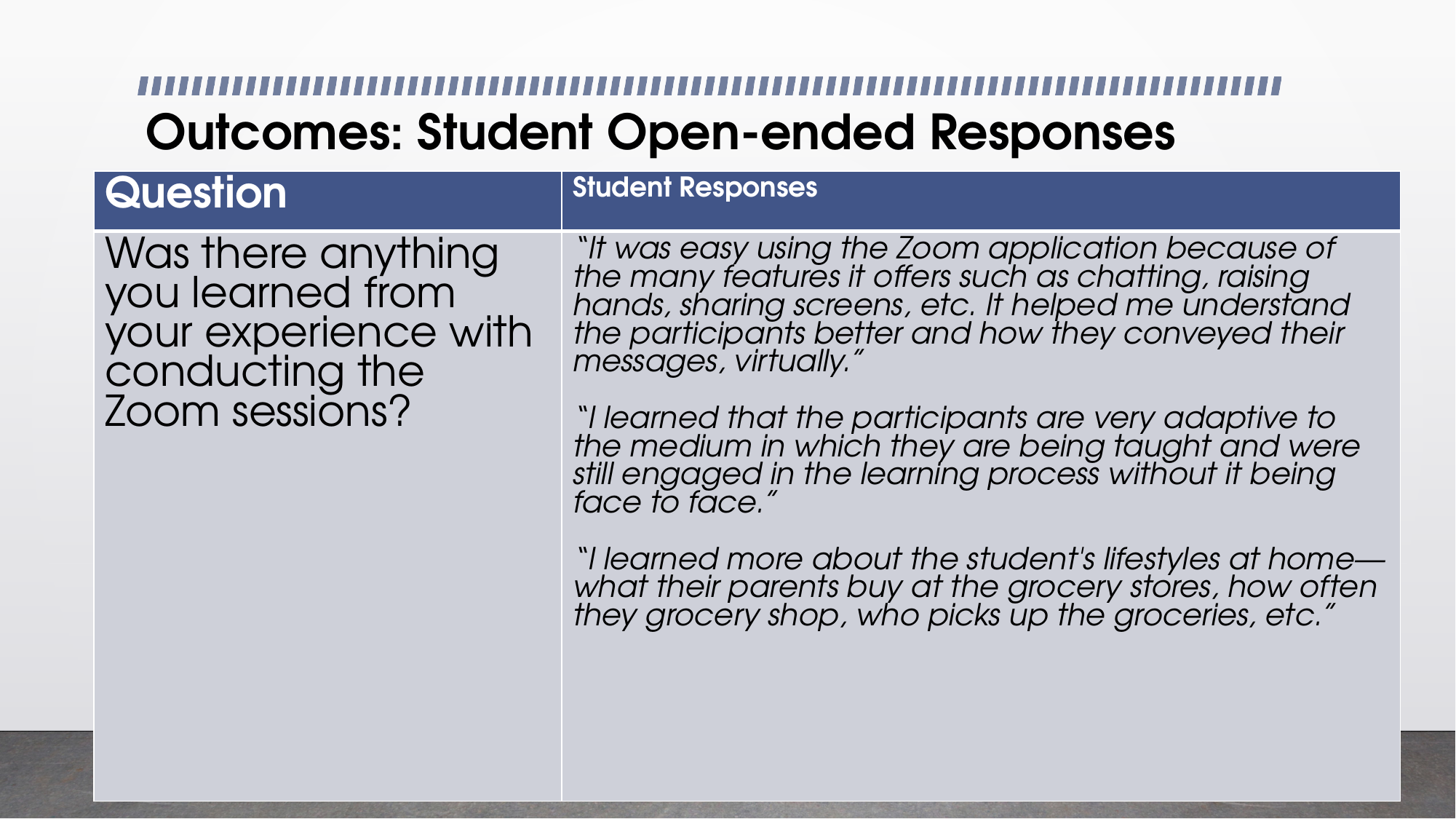

# Outcomes: Student Open-ended Responses
| Question | Student Responses |
| --- | --- |
| Was there anything you learned from your experience with conducting the Zoom sessions? | “It was easy using the Zoom application because of the many features it offers such as chatting, raising hands, sharing screens, etc. It helped me understand the participants better and how they conveyed their messages, virtually.” “I learned that the participants are very adaptive to the medium in which they are being taught and were still engaged in the learning process without it being face to face.” “I learned more about the student's lifestyles at home—what their parents buy at the grocery stores, how often they grocery shop, who picks up the groceries, etc.” |